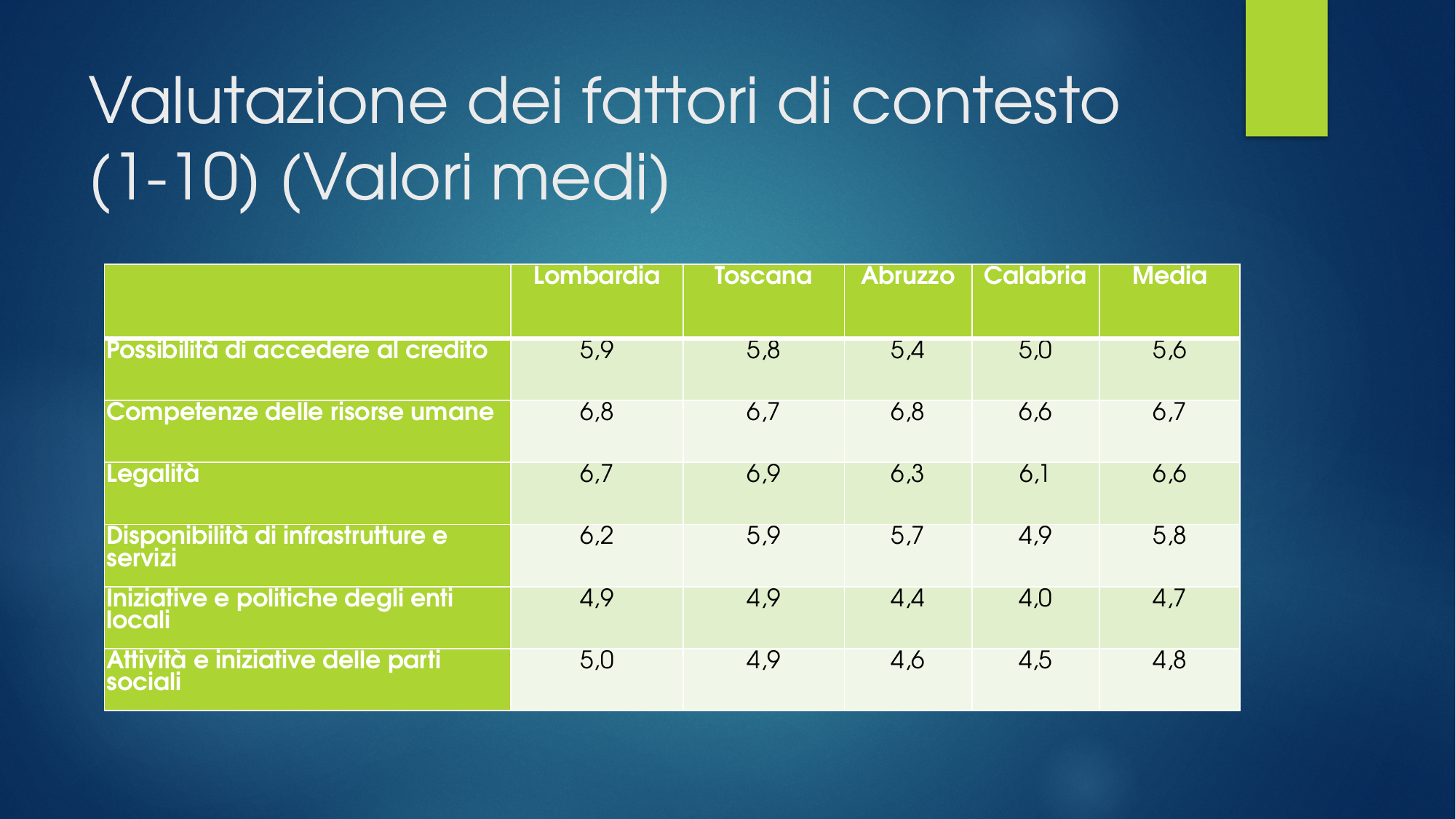

# Valutazione dei fattori di contesto (1-10) (Valori medi)
|  | Lombardia | Toscana | Abruzzo | Calabria | Media |
| --- | --- | --- | --- | --- | --- |
| Possibilità di accedere al credito | 5,9 | 5,8 | 5,4 | 5,0 | 5,6 |
| Competenze delle risorse umane | 6,8 | 6,7 | 6,8 | 6,6 | 6,7 |
| Legalità | 6,7 | 6,9 | 6,3 | 6,1 | 6,6 |
| Disponibilità di infrastrutture e servizi | 6,2 | 5,9 | 5,7 | 4,9 | 5,8 |
| Iniziative e politiche degli enti locali | 4,9 | 4,9 | 4,4 | 4,0 | 4,7 |
| Attività e iniziative delle parti sociali | 5,0 | 4,9 | 4,6 | 4,5 | 4,8 |